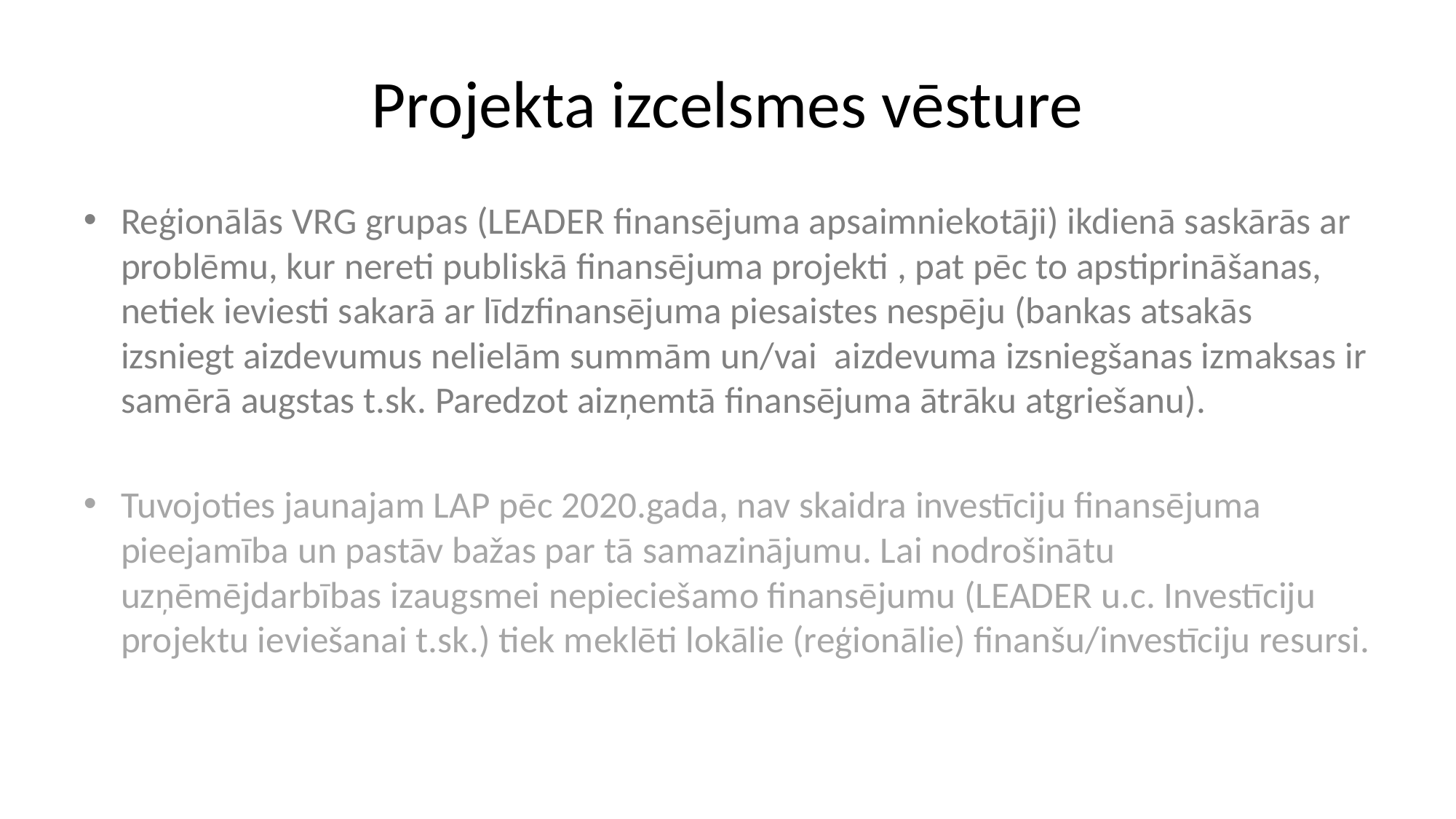

# Projekta izcelsmes vēsture
Reģionālās VRG grupas (LEADER finansējuma apsaimniekotāji) ikdienā saskārās ar problēmu, kur nereti publiskā finansējuma projekti , pat pēc to apstiprināšanas, netiek ieviesti sakarā ar līdzfinansējuma piesaistes nespēju (bankas atsakās izsniegt aizdevumus nelielām summām un/vai  aizdevuma izsniegšanas izmaksas ir samērā augstas t.sk. Paredzot aizņemtā finansējuma ātrāku atgriešanu).

Tuvojoties jaunajam LAP pēc 2020.gada, nav skaidra investīciju finansējuma pieejamība un pastāv bažas par tā samazinājumu. Lai nodrošinātu uzņēmējdarbības izaugsmei nepieciešamo finansējumu (LEADER u.c. Investīciju projektu ieviešanai t.sk.) tiek meklēti lokālie (reģionālie) finanšu/investīciju resursi.